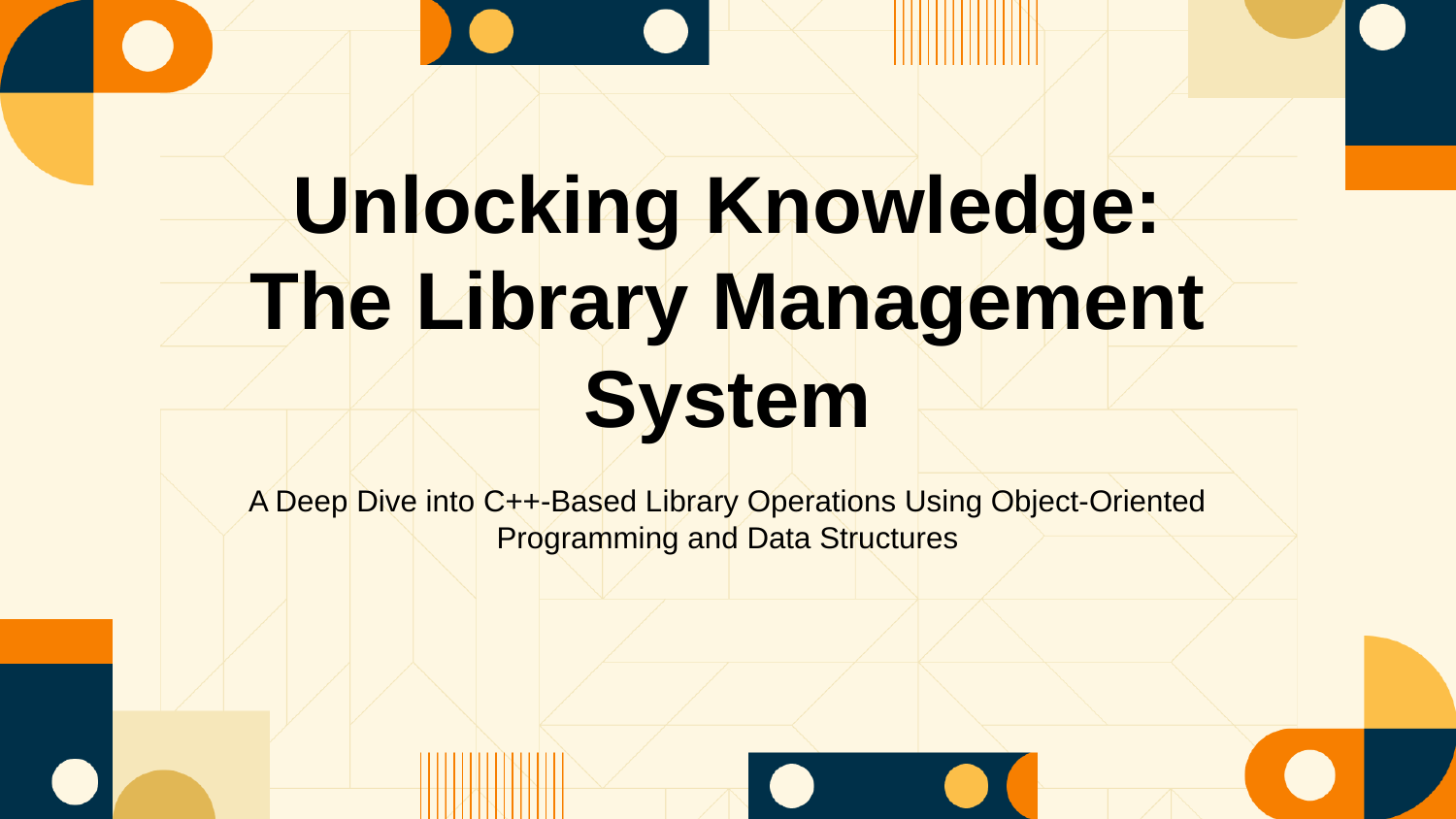

Unlocking Knowledge: The Library Management System
A Deep Dive into C++-Based Library Operations Using Object-Oriented Programming and Data Structures